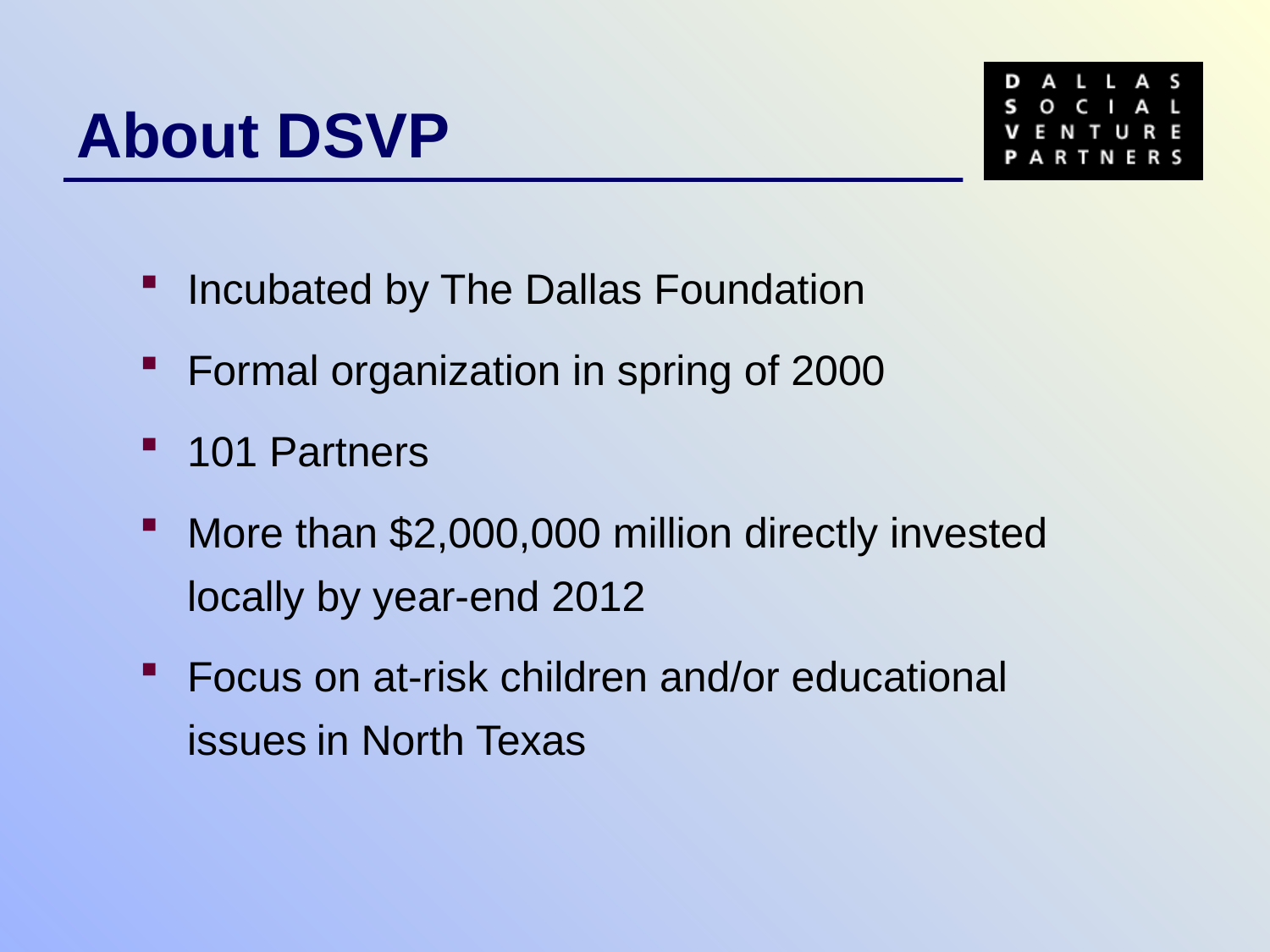

# About DSVP
Incubated by The Dallas Foundation
Formal organization in spring of 2000
101 Partners
More than $2,000,000 million directly invested locally by year-end 2012
Focus on at-risk children and/or educational issues in North Texas